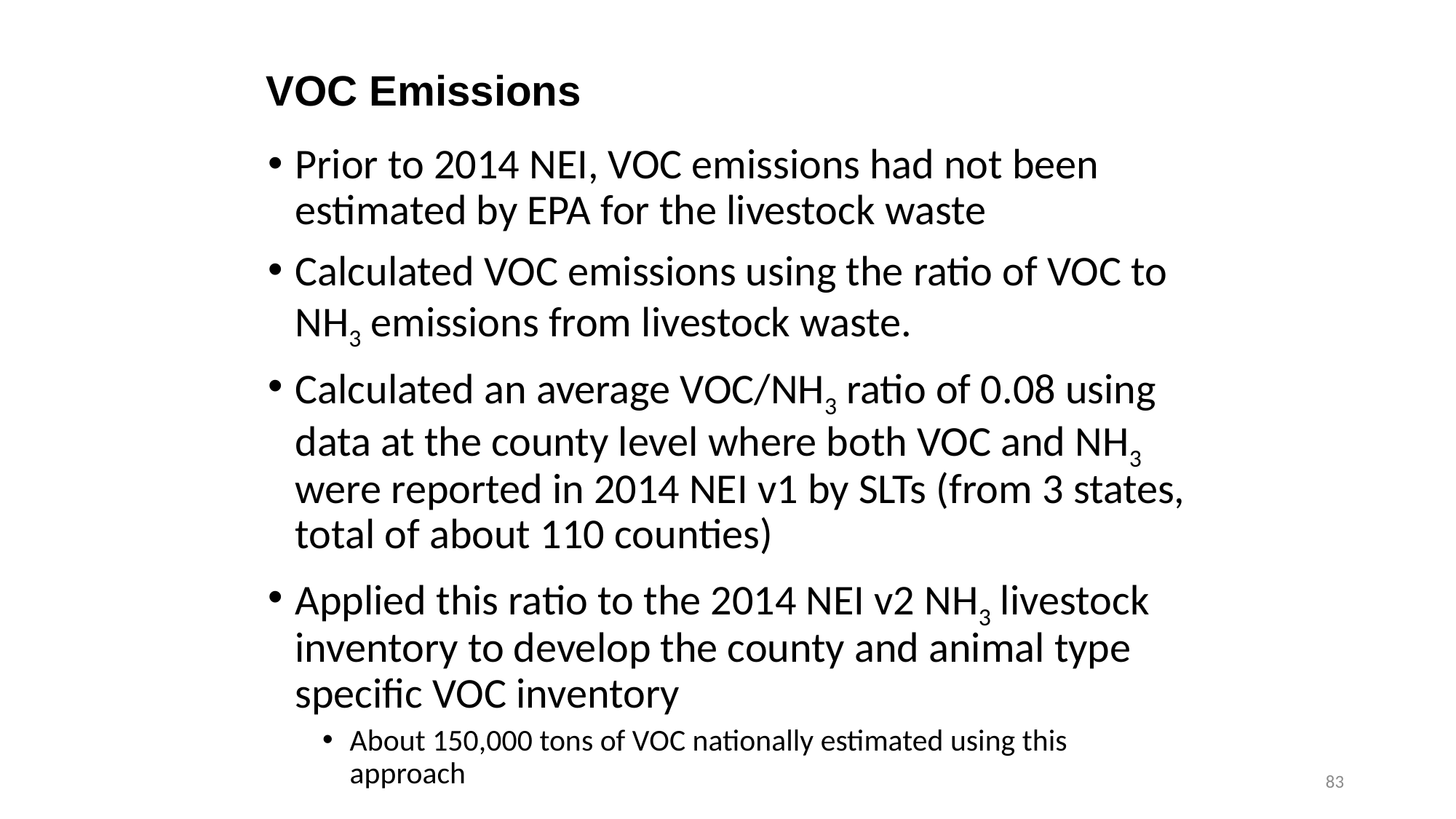

# VOC Emissions
Prior to 2014 NEI, VOC emissions had not been estimated by EPA for the livestock waste
Calculated VOC emissions using the ratio of VOC to NH3 emissions from livestock waste.
Calculated an average VOC/NH3 ratio of 0.08 using data at the county level where both VOC and NH3 were reported in 2014 NEI v1 by SLTs (from 3 states, total of about 110 counties)
Applied this ratio to the 2014 NEI v2 NH3 livestock inventory to develop the county and animal type specific VOC inventory
About 150,000 tons of VOC nationally estimated using this approach
83